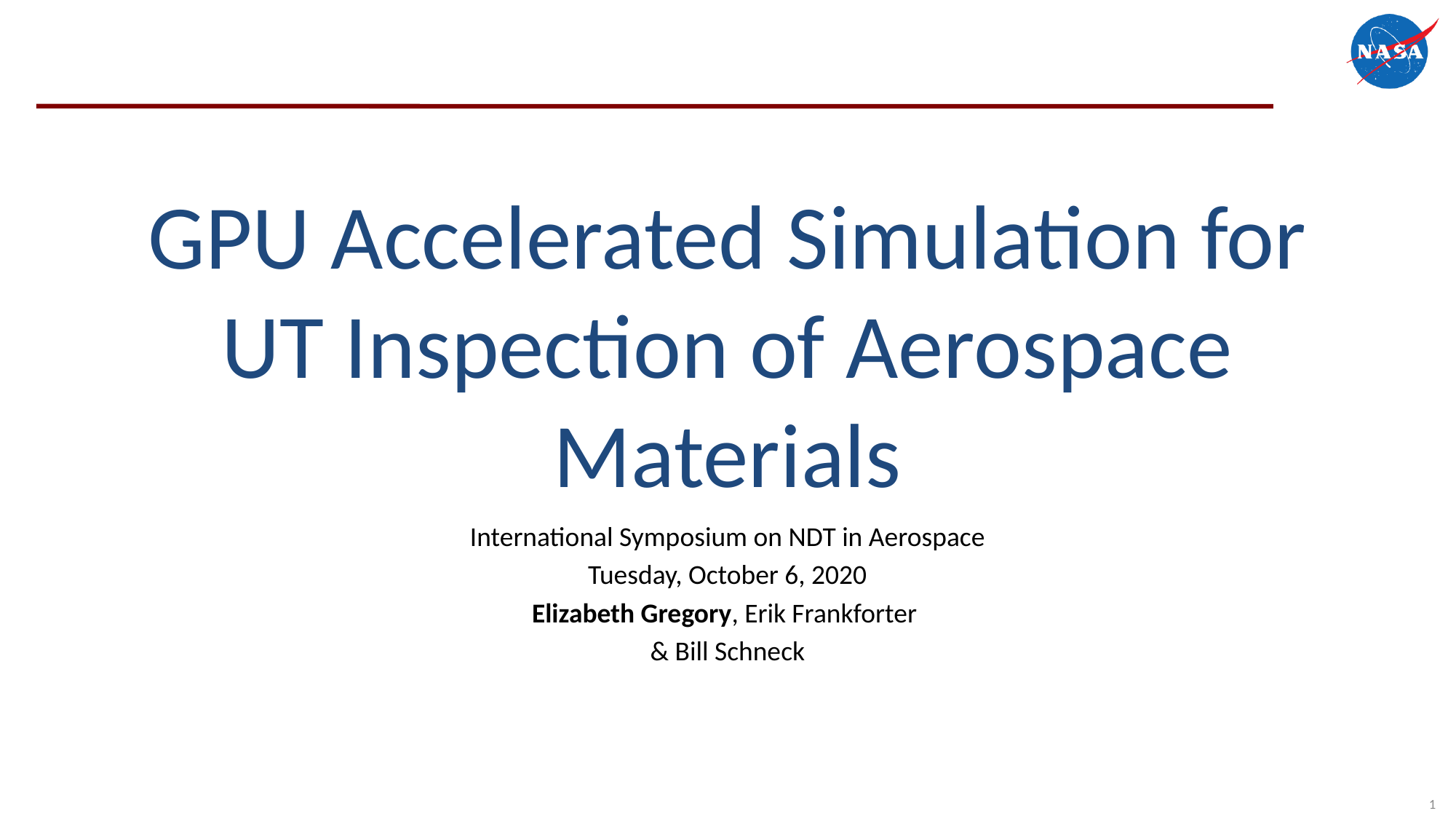

# GPU Accelerated Simulation for UT Inspection of Aerospace Materials
International Symposium on NDT in Aerospace
Tuesday, October 6, 2020
Elizabeth Gregory, Erik Frankforter
& Bill Schneck
1